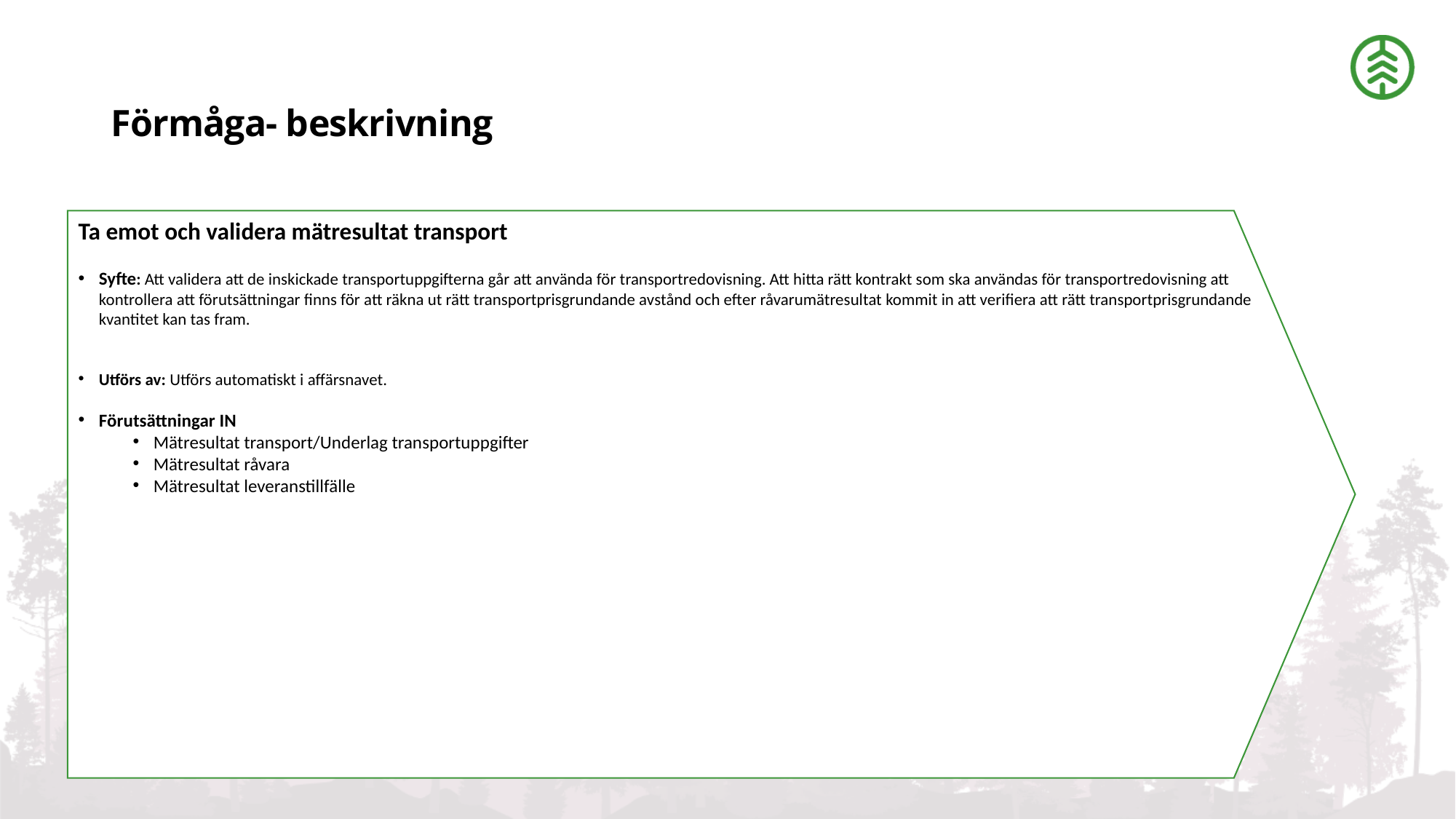

# Förmåga- beskrivning
Ta emot och validera mätresultat transport

Syfte: Att validera att de inskickade transportuppgifterna går att använda för transportredovisning. Att hitta rätt kontrakt som ska användas för transportredovisning att kontrollera att förutsättningar finns för att räkna ut rätt transportprisgrundande avstånd och efter råvarumätresultat kommit in att verifiera att rätt transportprisgrundande kvantitet kan tas fram.

Utförs av: Utförs automatiskt i affärsnavet.

Förutsättningar IN
Mätresultat transport/Underlag transportuppgifter
Mätresultat råvara
Mätresultat leveranstillfälle